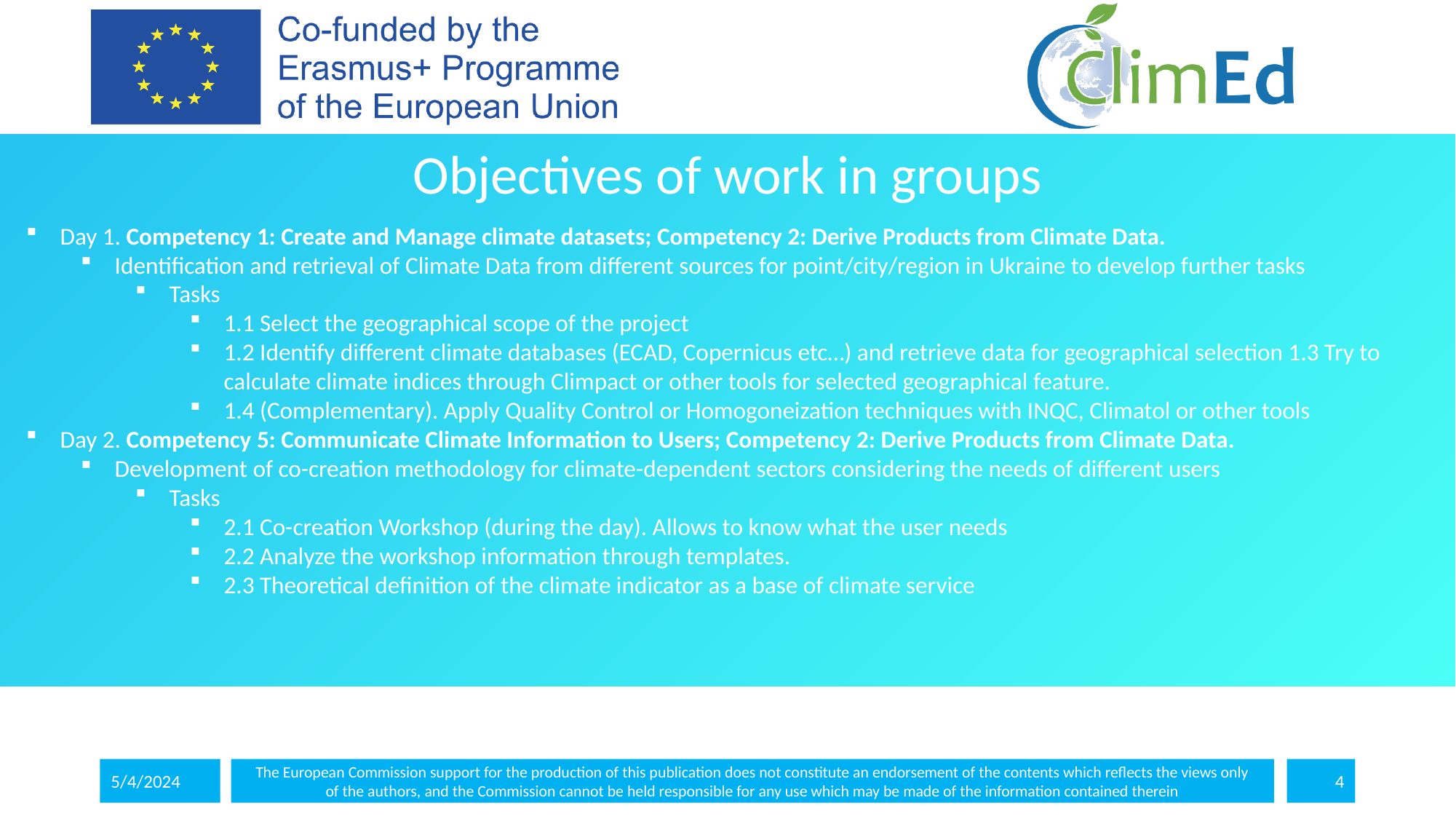

# Objectives of work in groups
Day 1. Competency 1: Create and Manage climate datasets; Competency 2: Derive Products from Climate Data.
Identification and retrieval of Climate Data from different sources for point/city/region in Ukraine to develop further tasks
Tasks
1.1 Select the geographical scope of the project
1.2 Identify different climate databases (ECAD, Copernicus etc…) and retrieve data for geographical selection 1.3 Try to calculate climate indices through Climpact or other tools for selected geographical feature.
1.4 (Complementary). Apply Quality Control or Homogoneization techniques with INQC, Climatol or other tools
Day 2. Competency 5: Communicate Climate Information to Users; Competency 2: Derive Products from Climate Data.
Development of co-creation methodology for climate-dependent sectors considering the needs of different users
Tasks
2.1 Co-creation Workshop (during the day). Allows to know what the user needs
2.2 Analyze the workshop information through templates.
2.3 Theoretical definition of the climate indicator as a base of climate service

5/4/2024
The European Commission support for the production of this publication does not constitute an endorsement of the contents which reflects the views only
of the authors, and the Commission cannot be held responsible for any use which may be made of the information contained therein
4